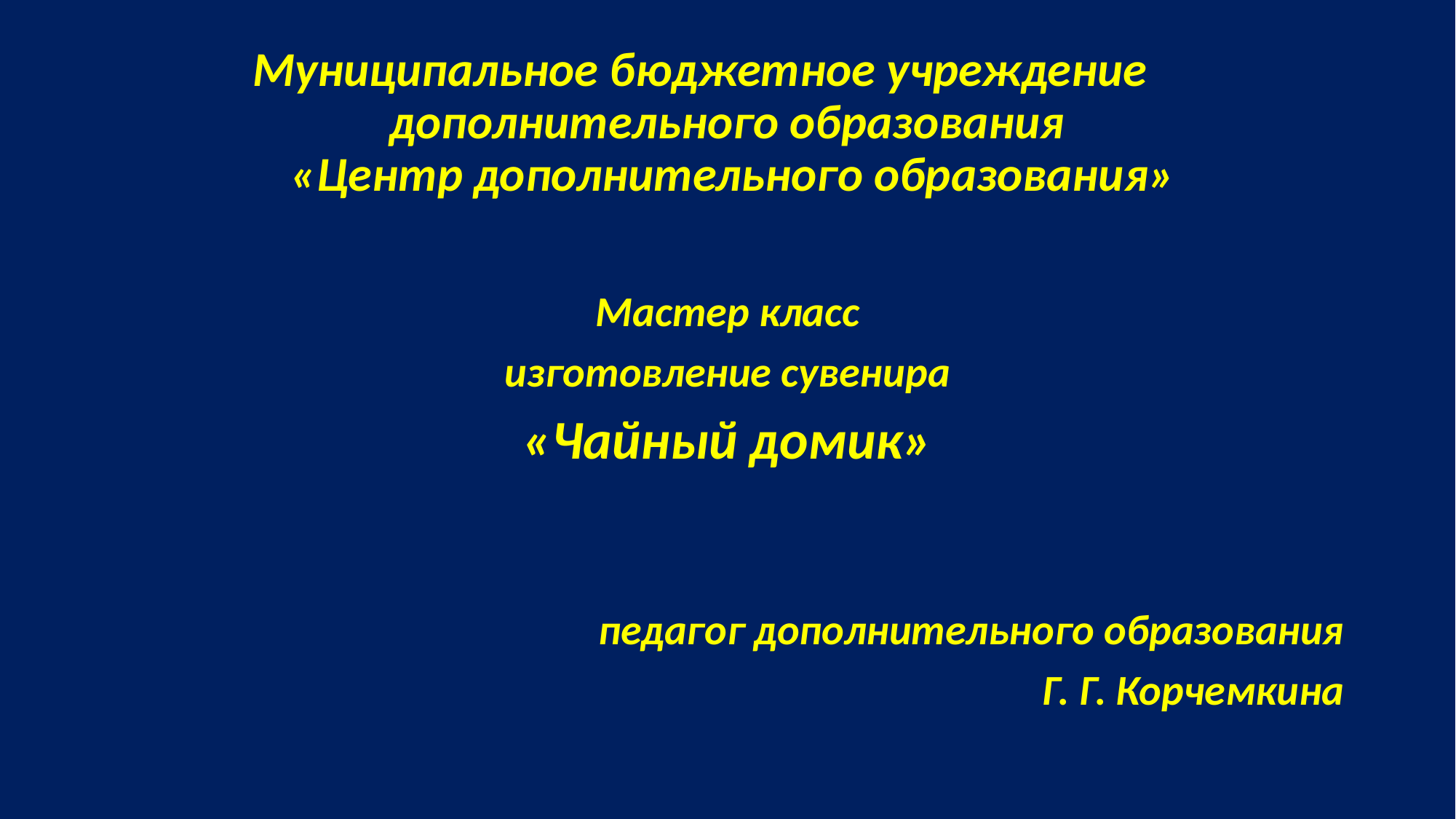

# Муниципальное бюджетное учреждение      дополнительного образования «Центр дополнительного образования»

Мастер класс
изготовление сувенира
«Чайный домик»

педагог дополнительного образования
 Г. Г. Корчемкина